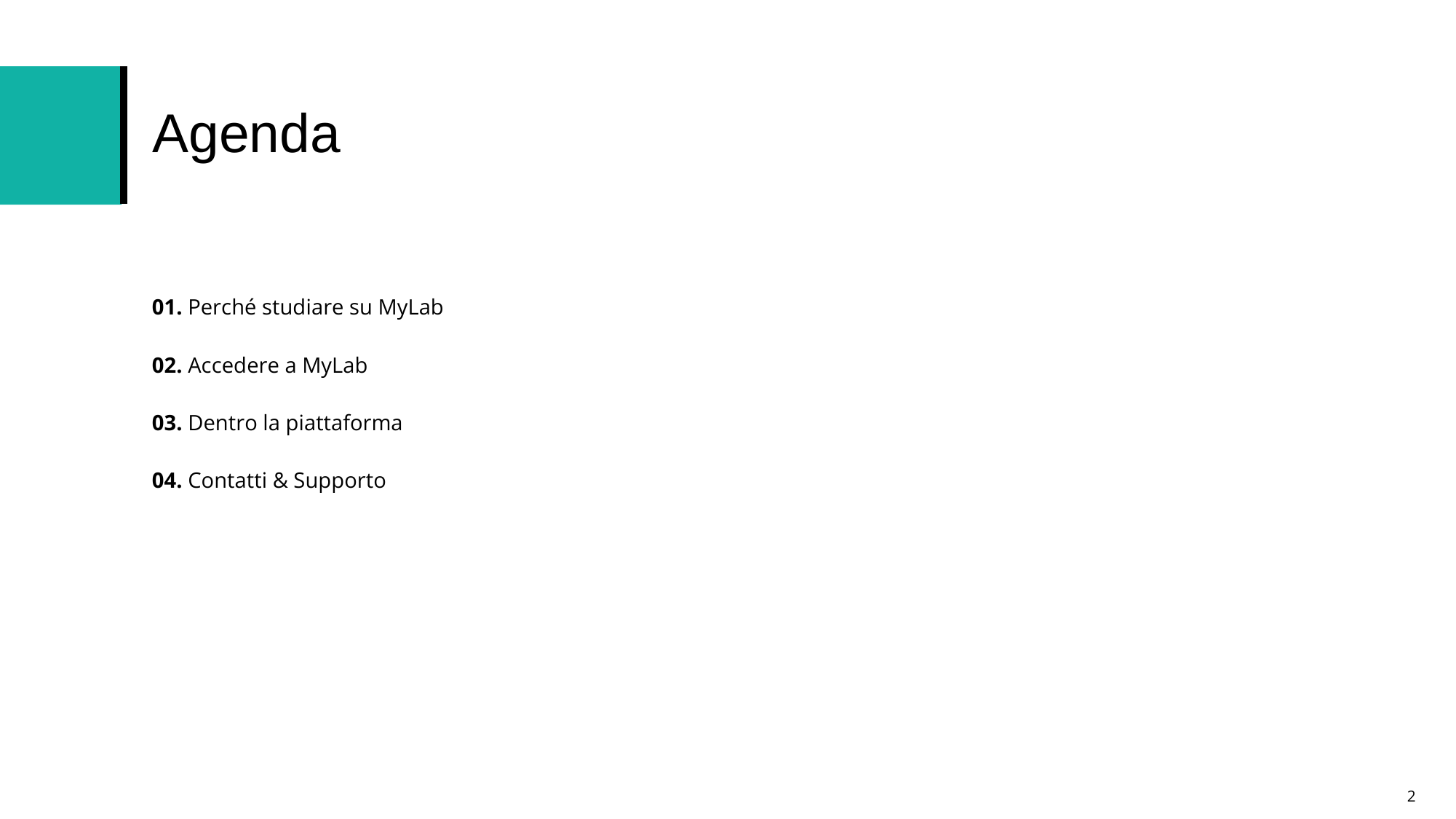

# Agenda
01. Perché studiare su MyLab
02. Accedere a MyLab
03. Dentro la piattaforma
04. Contatti & Supporto

2